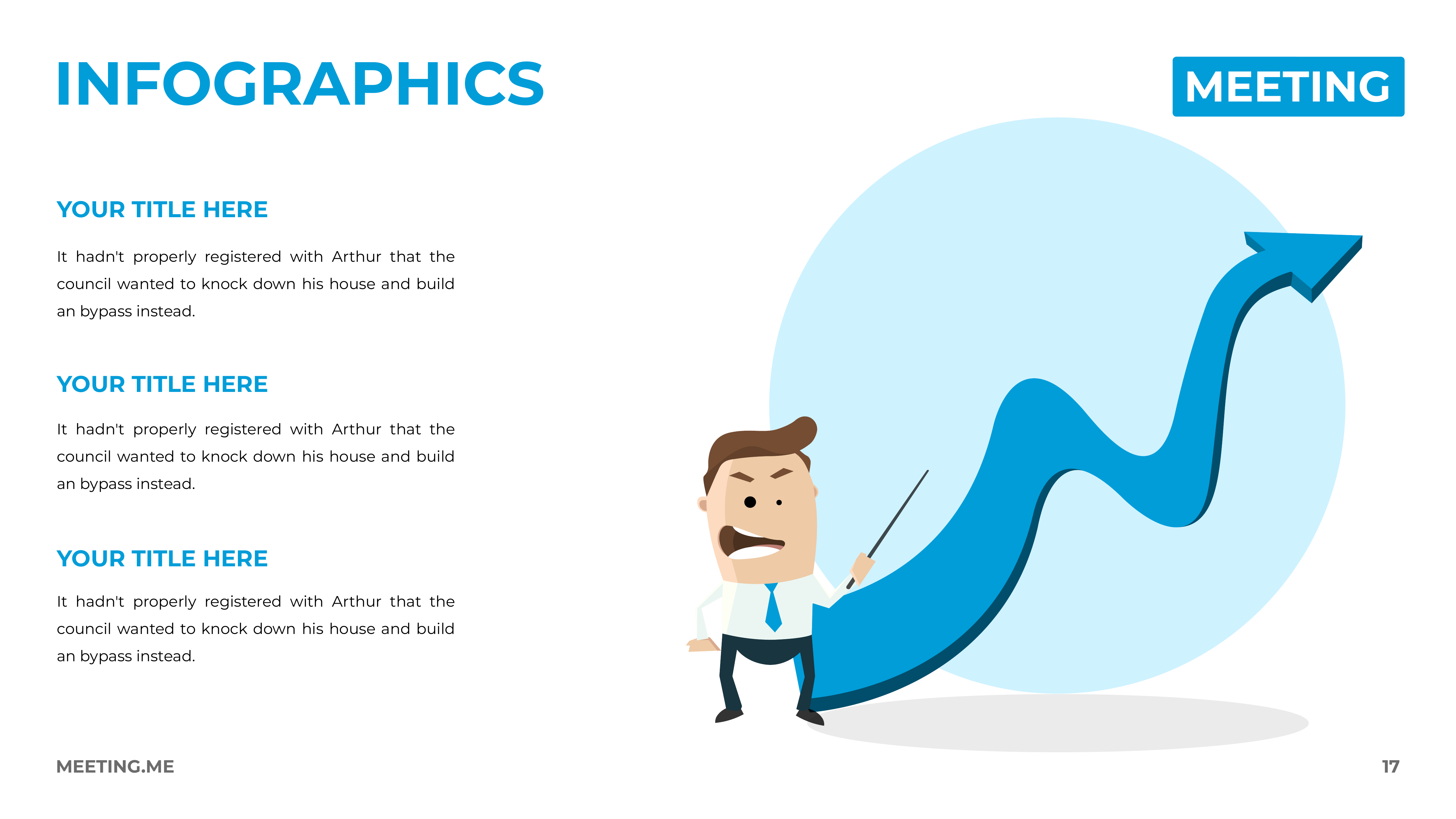

INFOGRAPHICS

YOUR TITLE HERE
It hadn't properly registered with Arthur that the council wanted to knock down his house and build an bypass instead.
YOUR TITLE HERE
It hadn't properly registered with Arthur that the council wanted to knock down his house and build an bypass instead.
YOUR TITLE HERE
It hadn't properly registered with Arthur that the council wanted to knock down his house and build an bypass instead.
MEETING.ME
17